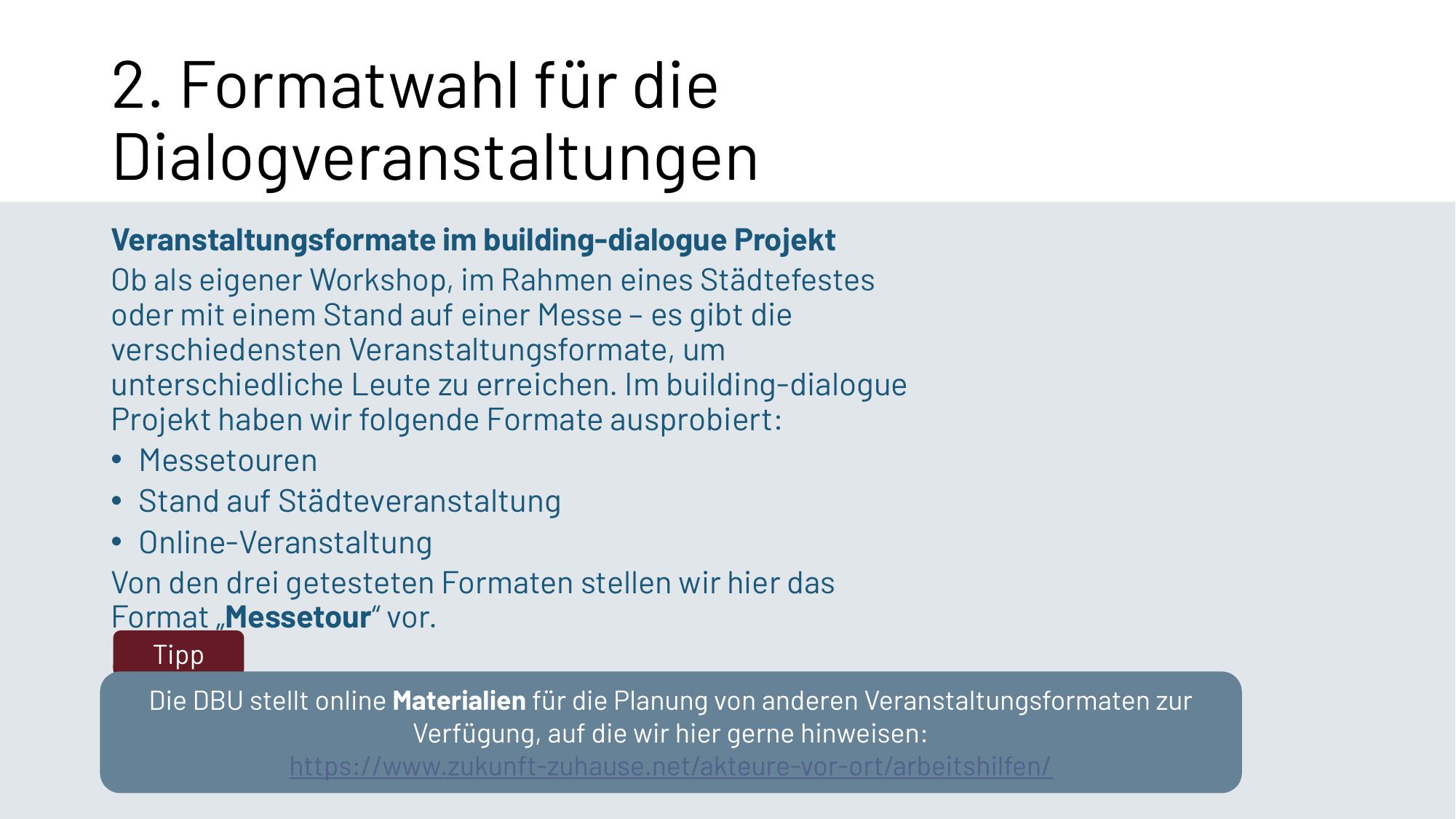

# 2. Formatwahl für die Dialogveranstaltungen

Veranstaltungsformate im building-dialogue Projekt
Ob als eigener Workshop, im Rahmen eines Städtefestes oder mit einem Stand auf einer Messe – es gibt die verschiedensten Veranstaltungsformate, um unterschiedliche Leute zu erreichen. Im building-dialogue Projekt haben wir folgende Formate ausprobiert:
Messetouren
Stand auf Städteveranstaltung
Online-Veranstaltung
Von den drei getesteten Formaten stellen wir hier das Format „Messetour“ vor.

Tipp
Die DBU stellt online Materialien für die Planung von anderen Veranstaltungsformaten zur Verfügung, auf die wir hier gerne hinweisen:
 https://www.zukunft-zuhause.net/akteure-vor-ort/arbeitshilfen/